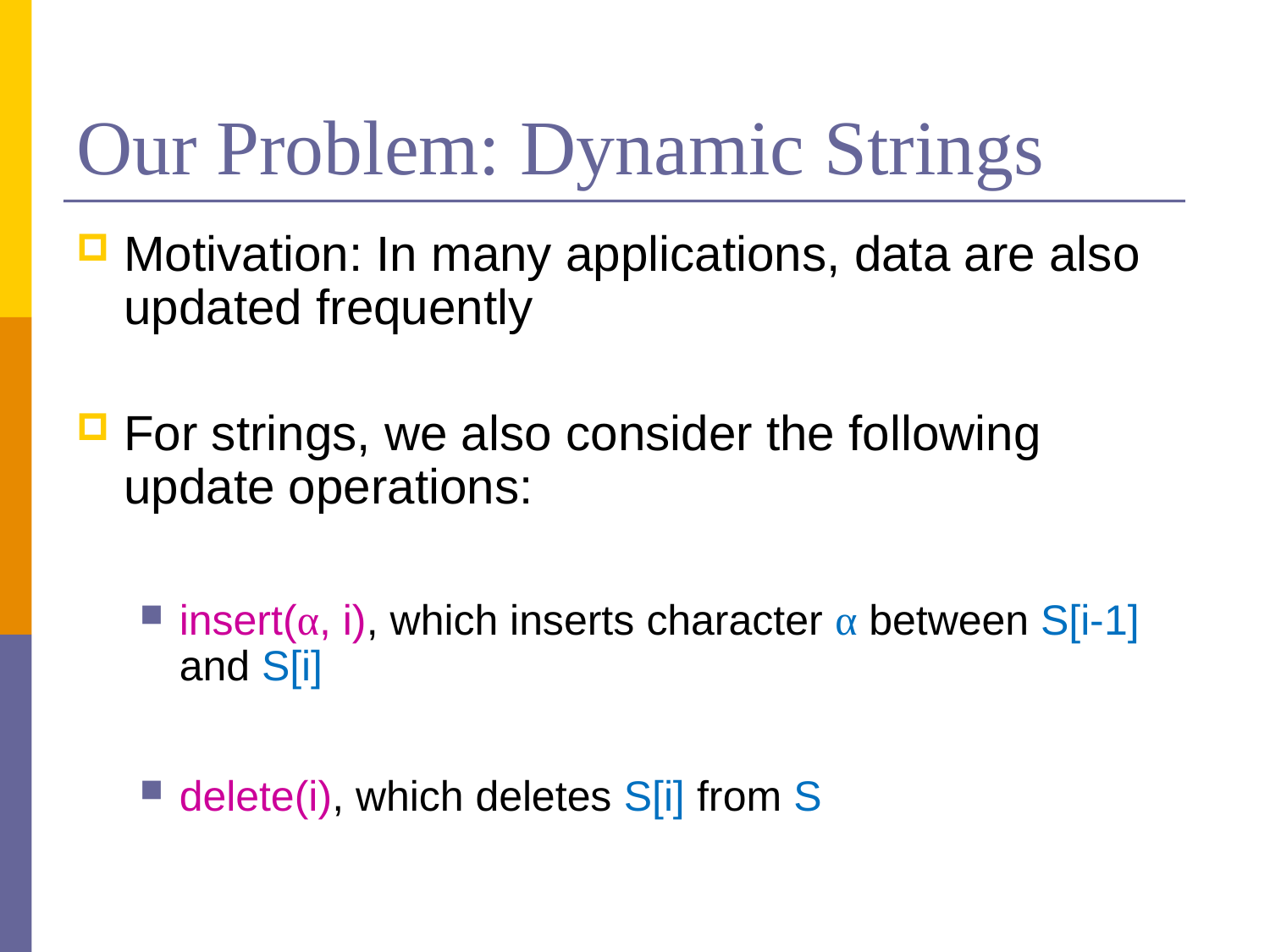

# Our Problem: Dynamic Strings
Motivation: In many applications, data are also updated frequently

For strings, we also consider the following update operations:

insert(α, i), which inserts character α between S[i-1] and S[i]

delete(i), which deletes S[i] from S